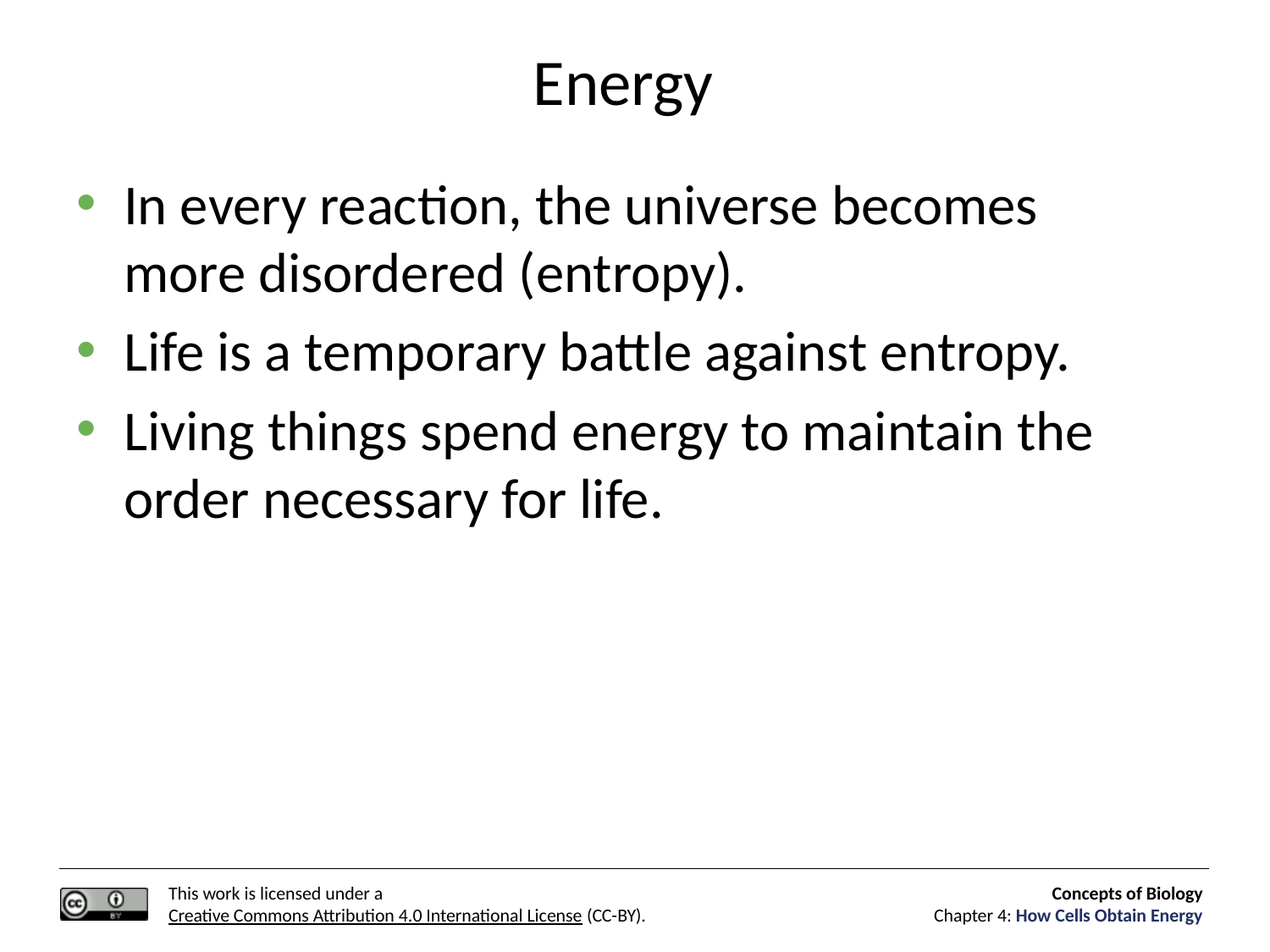

# Energy
In every reaction, the universe becomes more disordered (entropy).
Life is a temporary battle against entropy.
Living things spend energy to maintain the order necessary for life.